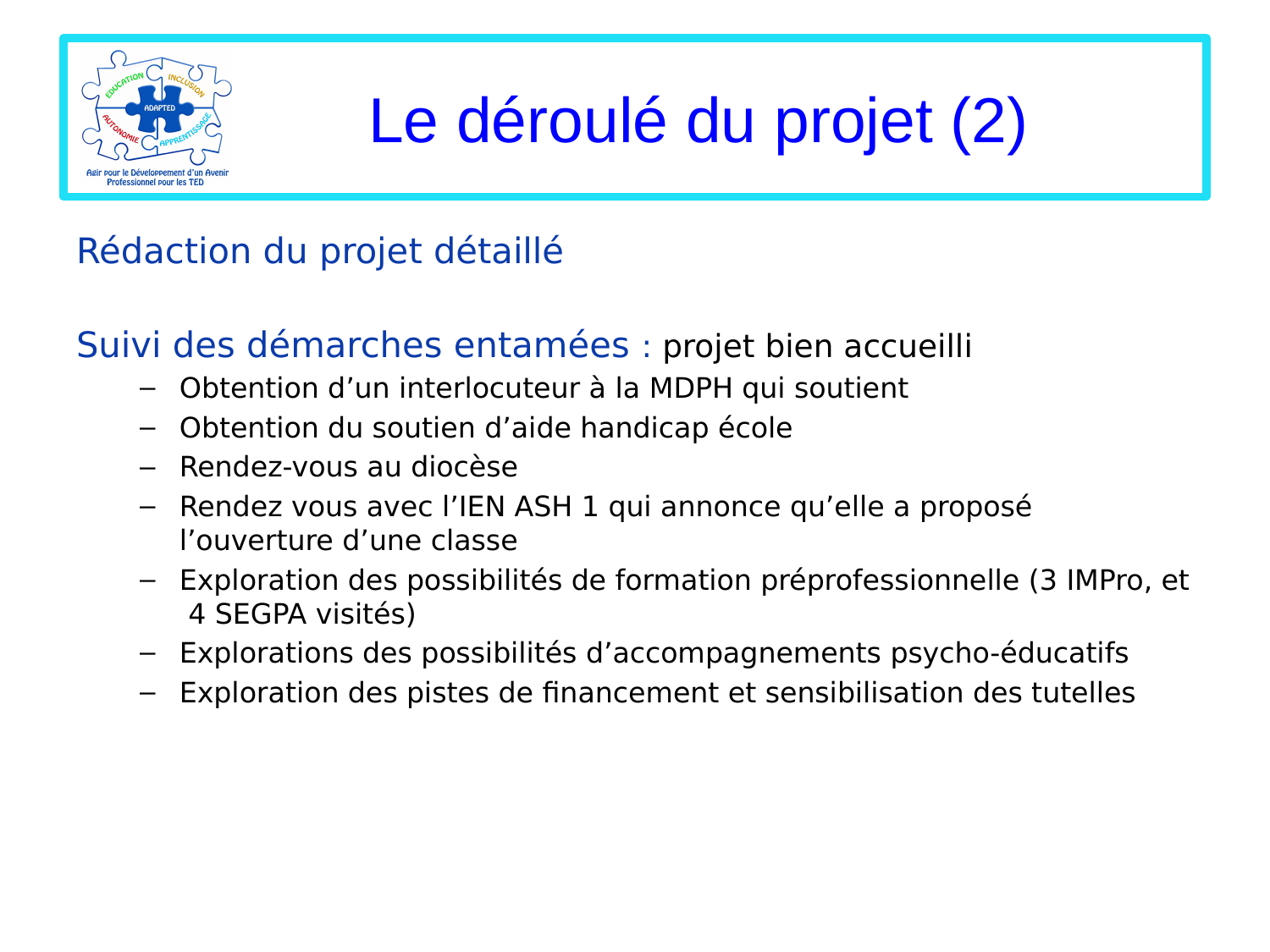

# Le déroulé du projet (2)
Rédaction du projet détaillé

Suivi des démarches entamées : projet bien accueilli
Obtention d’un interlocuteur à la MDPH qui soutient
Obtention du soutien d’aide handicap école
Rendez-vous au diocèse
Rendez vous avec l’IEN ASH 1 qui annonce qu’elle a proposé l’ouverture d’une classe
Exploration des possibilités de formation préprofessionnelle (3 IMPro, et  4 SEGPA visités)
Explorations des possibilités d’accompagnements psycho-éducatifs
Exploration des pistes de financement et sensibilisation des tutelles